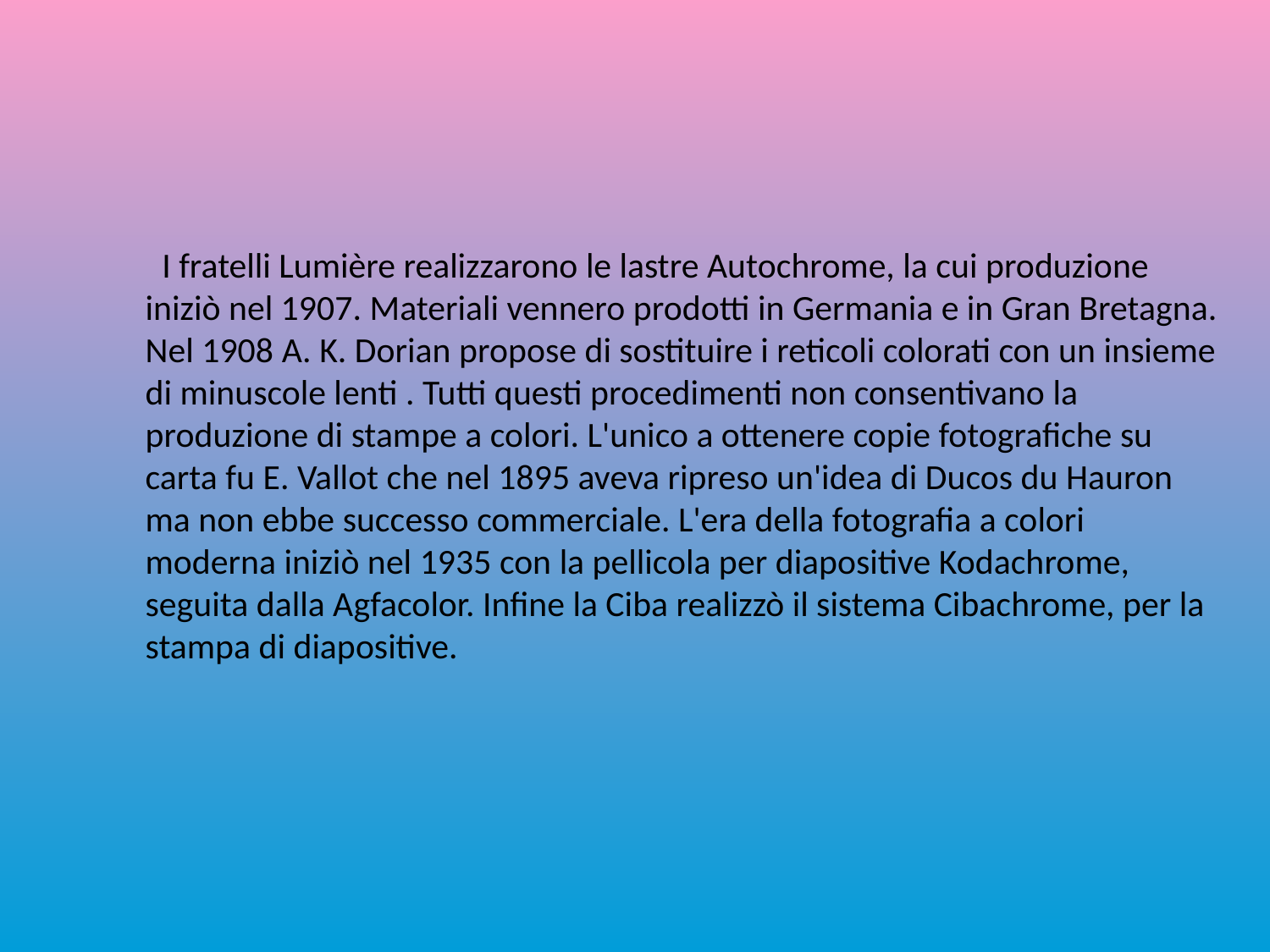

I fratelli Lumière realizzarono le lastre Autochrome, la cui produzione iniziò nel 1907. Materiali vennero prodotti in Germania e in Gran Bretagna. Nel 1908 A. K. Dorian propose di sostituire i reticoli colorati con un insieme di minuscole lenti . Tutti questi procedimenti non consentivano la produzione di stampe a colori. L'unico a ottenere copie fotografiche su carta fu E. Vallot che nel 1895 aveva ripreso un'idea di Ducos du Hauron ma non ebbe successo commerciale. L'era della fotografia a colori moderna iniziò nel 1935 con la pellicola per diapositive Kodachrome, seguita dalla Agfacolor. Infine la Ciba realizzò il sistema Cibachrome, per la stampa di diapositive.